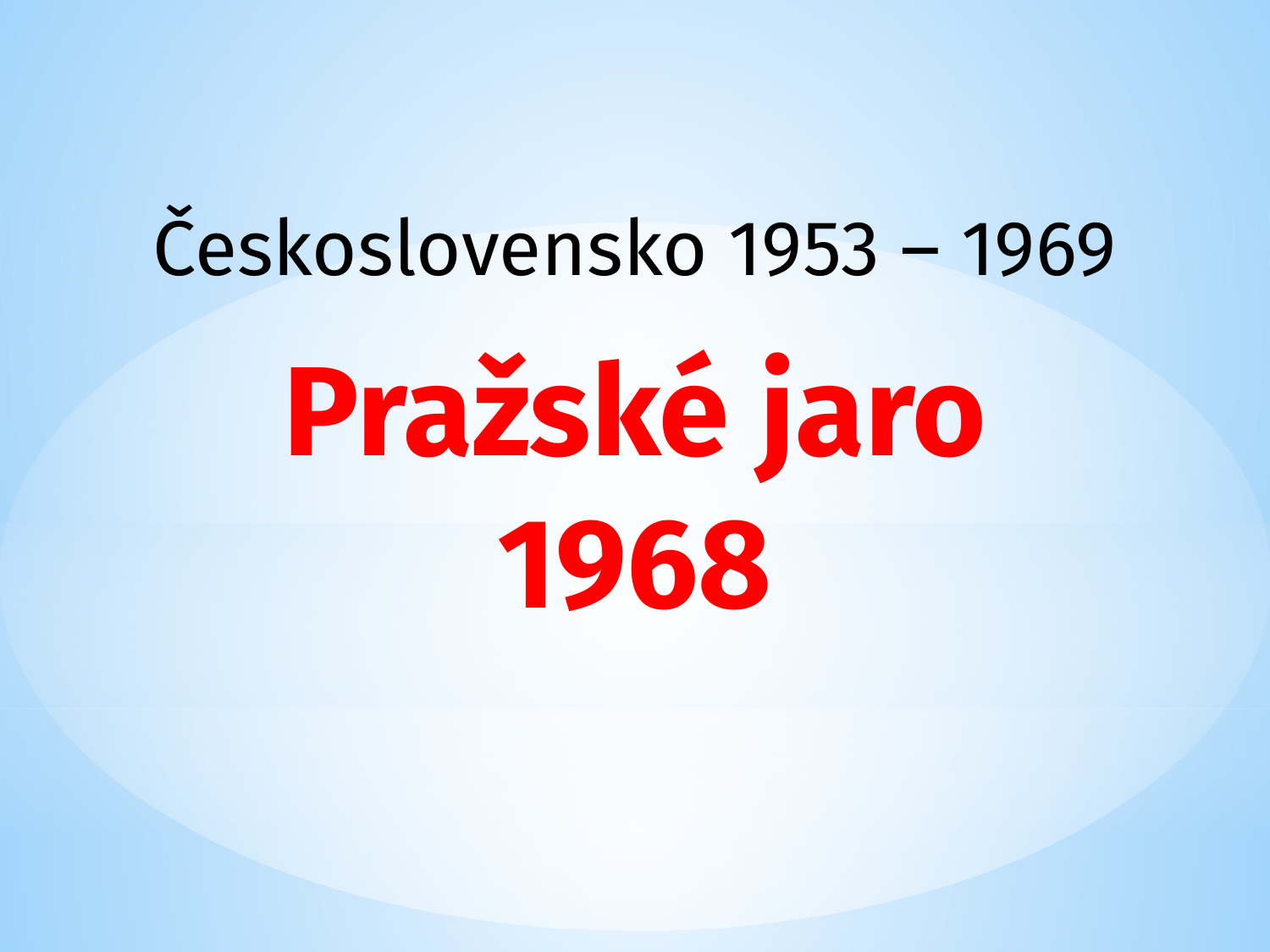

Československo 1953 – 1969

Pražské jaro 1968